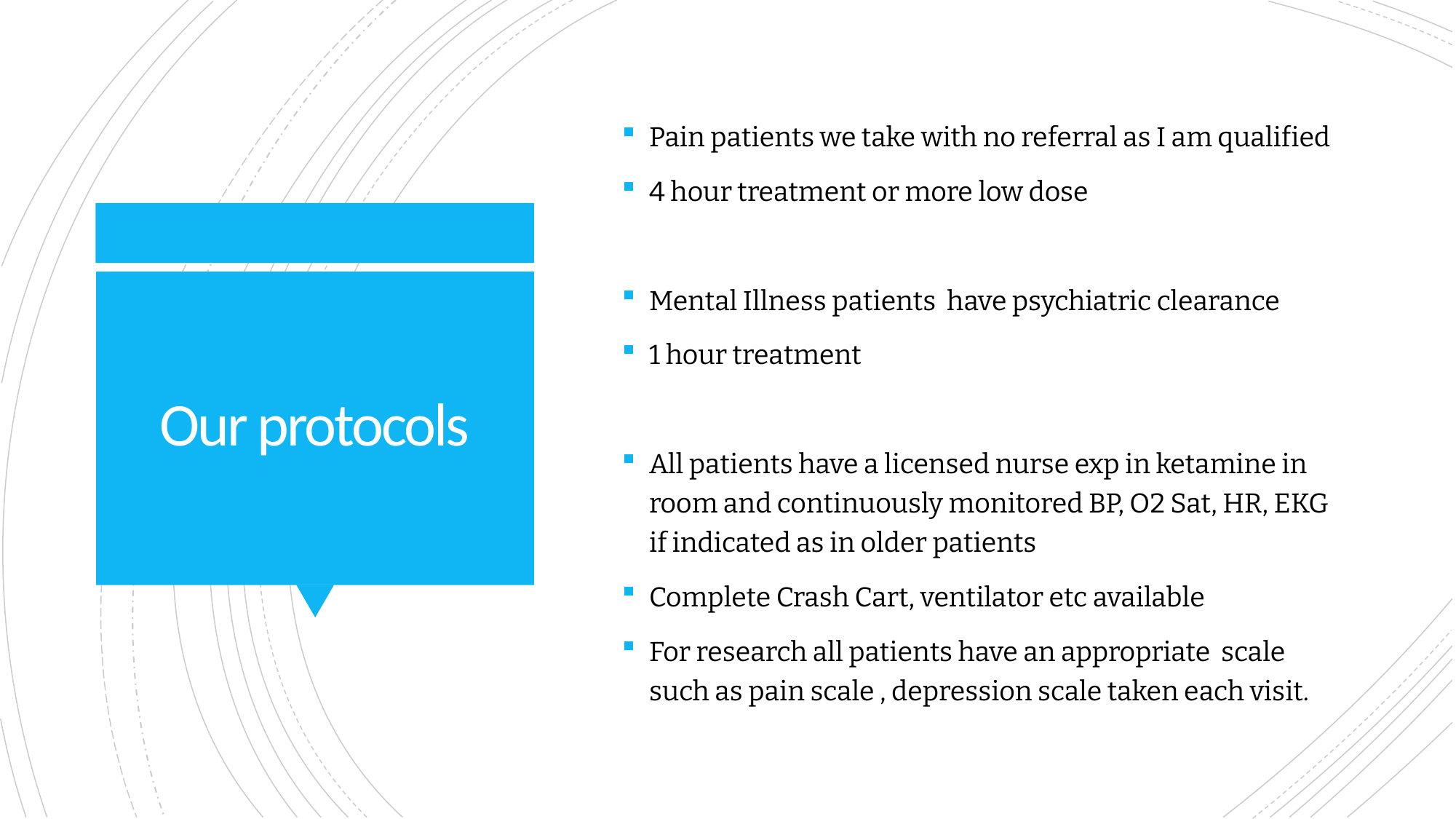

Pain patients we take with no referral as I am qualified
4 hour treatment or more low dose

Mental Illness patients  have psychiatric clearance
1 hour treatment

All patients have a licensed nurse exp in ketamine in room and continuously monitored BP, O2 Sat, HR, EKG if indicated as in older patients
Complete Crash Cart, ventilator etc available
For research all patients have an appropriate  scale such as pain scale , depression scale taken each visit.
# Our protocols